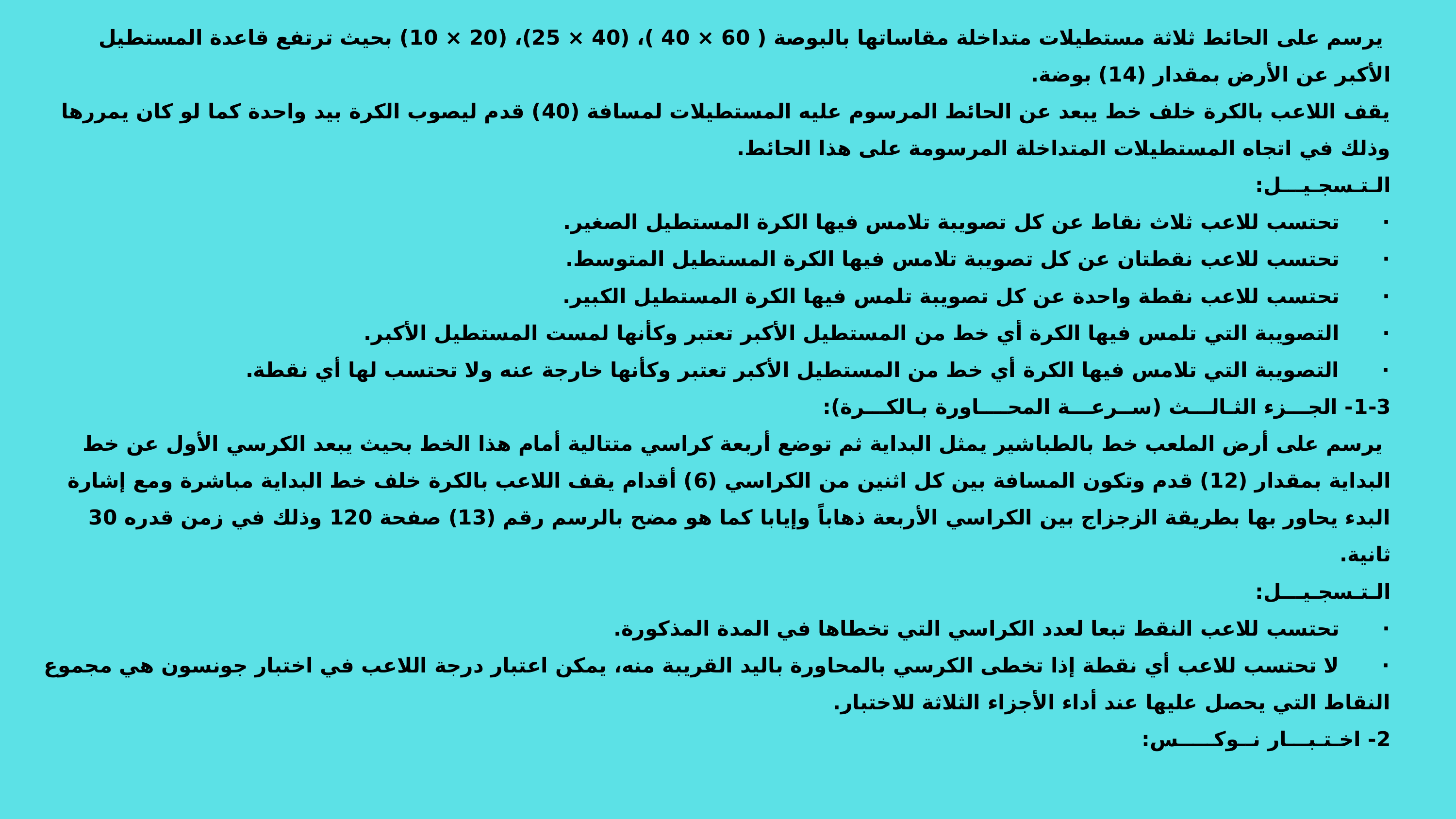

يرسم على الحائط ثلاثة مستطيلات متداخلة مقاساتها بالبوصة ( 60 × 40 )، (40 × 25)، (20 × 10) بحيث ترتفع قاعدة المستطيل الأكبر عن الأرض بمقدار (14) بوضة.
يقف اللاعب بالكرة خلف خط يبعد عن الحائط المرسوم عليه المستطيلات لمسافة (40) قدم ليصوب الكرة بيد واحدة كما لو كان يمررها وذلك في اتجاه المستطيلات المتداخلة المرسومة على هذا الحائط.
الـتـسجـيـــل:
·      تحتسب للاعب ثلاث نقاط عن كل تصويبة تلامس فيها الكرة المستطيل الصغير.
·      تحتسب للاعب نقطتان عن كل تصويبة تلامس فيها الكرة المستطيل المتوسط.
·      تحتسب للاعب نقطة واحدة عن كل تصويبة تلمس فيها الكرة المستطيل الكبير.
·      التصويبة التي تلمس فيها الكرة أي خط من المستطيل الأكبر تعتبر وكأنها لمست المستطيل الأكبر.
·      التصويبة التي تلامس فيها الكرة أي خط من المستطيل الأكبر تعتبر وكأنها خارجة عنه ولا تحتسب لها أي نقطة.
1-3- الجـــزء الثـالـــث (ســرعـــة المحــــاورة بـالكـــرة):
 يرسم على أرض الملعب خط بالطباشير يمثل البداية ثم توضع أربعة كراسي متتالية أمام هذا الخط بحيث يبعد الكرسي الأول عن خط البداية بمقدار (12) قدم وتكون المسافة بين كل اثنين من الكراسي (6) أقدام يقف اللاعب بالكرة خلف خط البداية مباشرة ومع إشارة البدء يحاور بها بطريقة الزجزاج بين الكراسي الأربعة ذهاباً وإيابا كما هو مضح بالرسم رقم (13) صفحة 120 وذلك في زمن قدره 30 ثانية.
الـتـسجـيـــل:
·      تحتسب للاعب النقط تبعا لعدد الكراسي التي تخطاها في المدة المذكورة.
·      لا تحتسب للاعب أي نقطة إذا تخطى الكرسي بالمحاورة باليد القريبة منه، يمكن اعتبار درجة اللاعب في اختبار جونسون هي مجموع النقاط التي يحصل عليها عند أداء الأجزاء الثلاثة للاختبار.
2- اخـتـبـــار نــوكـــــس: